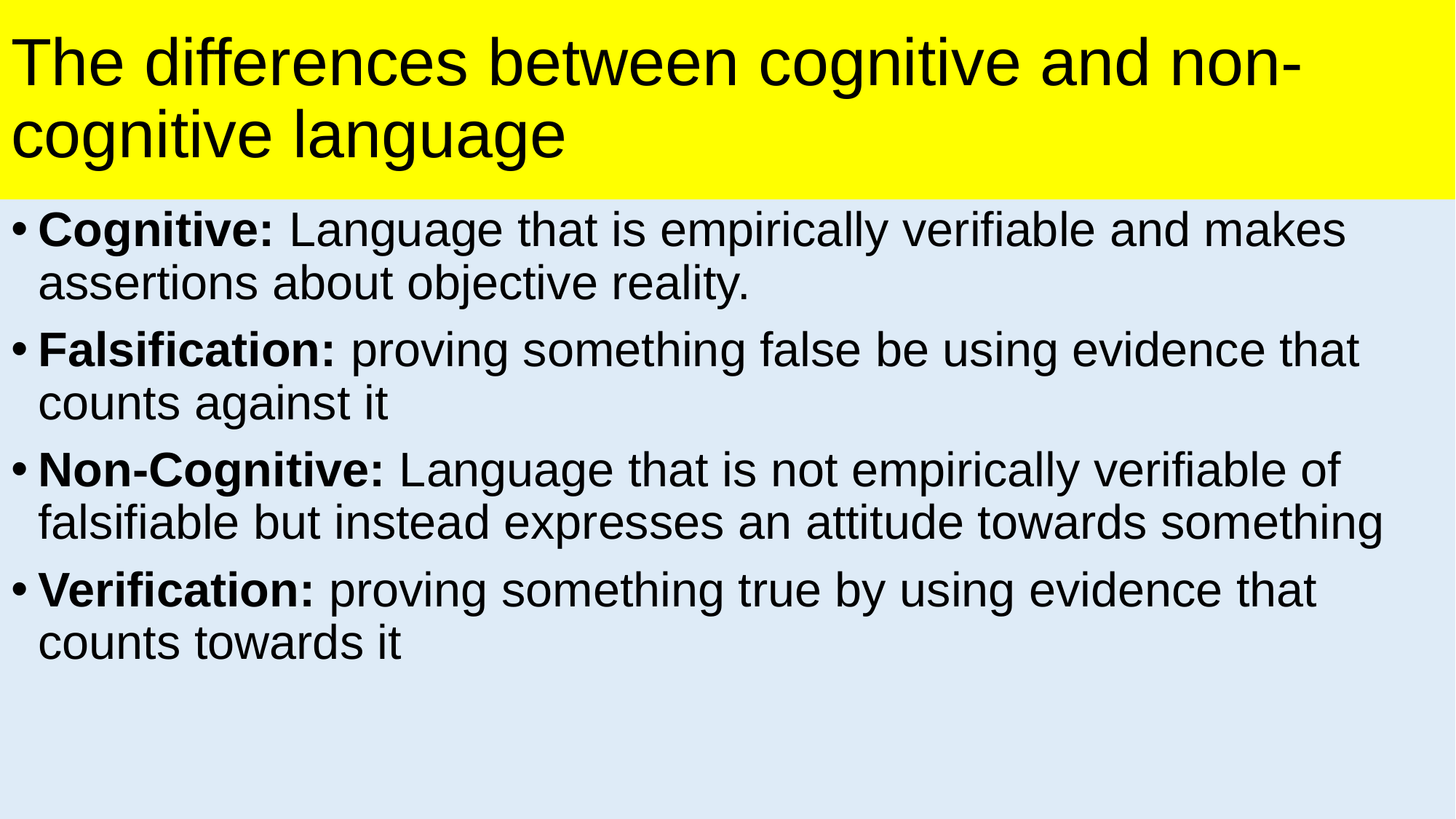

# The differences between cognitive and non-cognitive language
Cognitive: Language that is empirically verifiable and makes assertions about objective reality.
Falsification: proving something false be using evidence that counts against it
Non-Cognitive: Language that is not empirically verifiable of falsifiable but instead expresses an attitude towards something
Verification: proving something true by using evidence that counts towards it